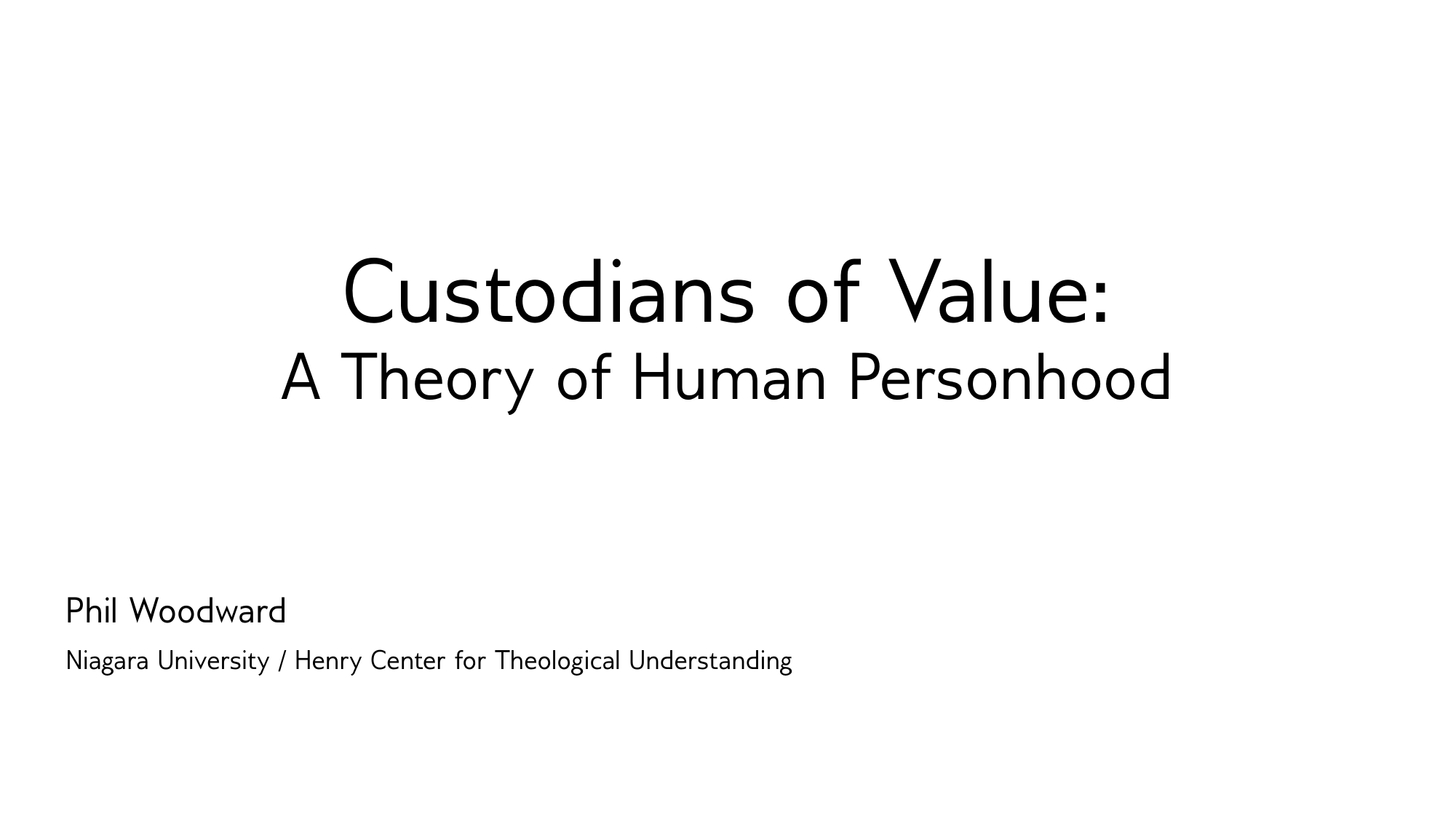

# Custodians of Value: A Theory of Human Personhood
Phil Woodward
Niagara University / Henry Center for Theological Understanding